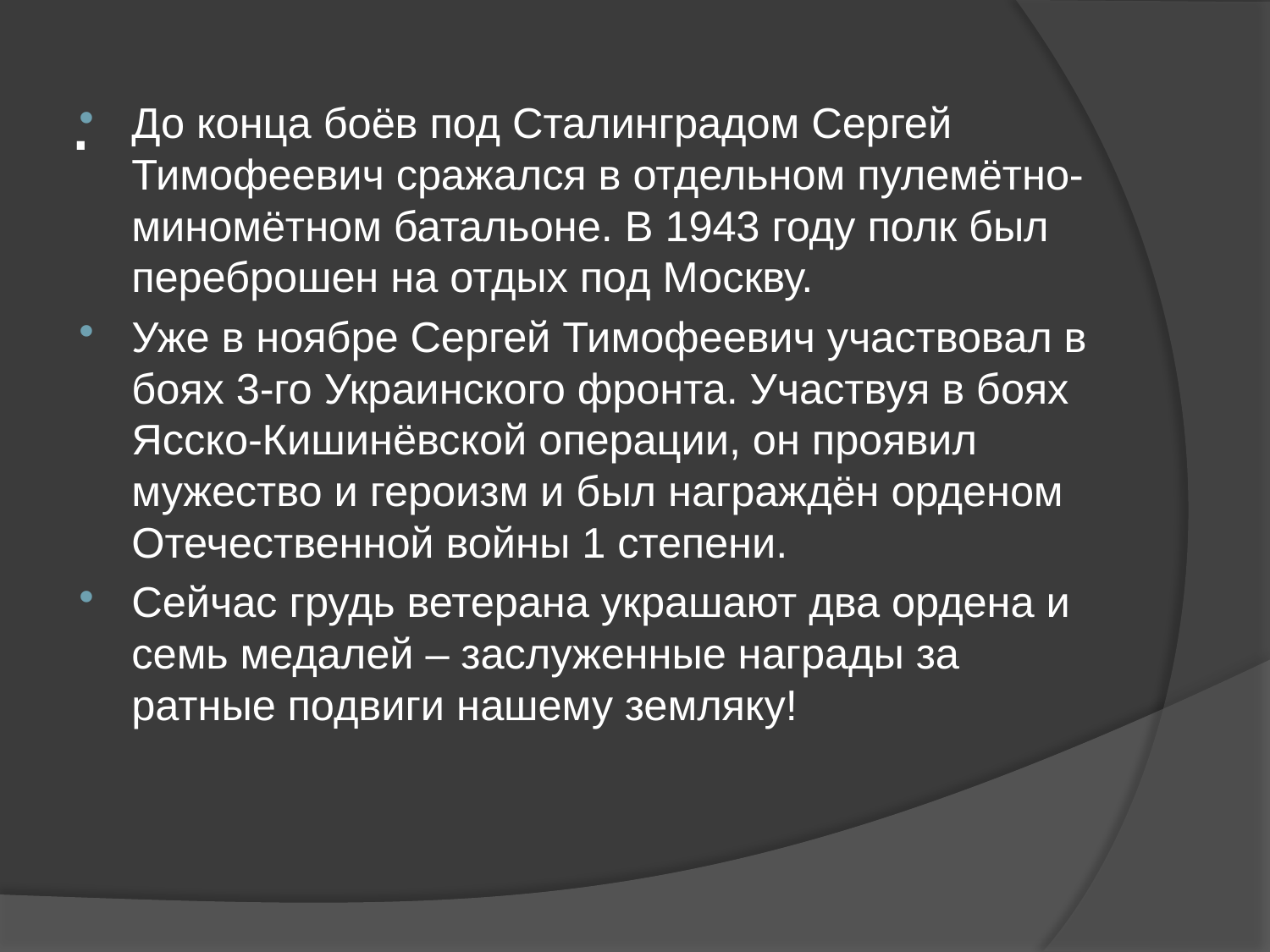

До конца боёв под Сталинградом Сергей Тимофеевич сражался в отдельном пулемётно-миномётном батальоне. В 1943 году полк был переброшен на отдых под Москву.
Уже в ноябре Сергей Тимофеевич участвовал в боях 3-го Украинского фронта. Участвуя в боях Ясско-Кишинёвской операции, он проявил мужество и героизм и был награждён орденом Отечественной войны 1 степени.
Сейчас грудь ветерана украшают два ордена и семь медалей – заслуженные награды за ратные подвиги нашему земляку!

# .